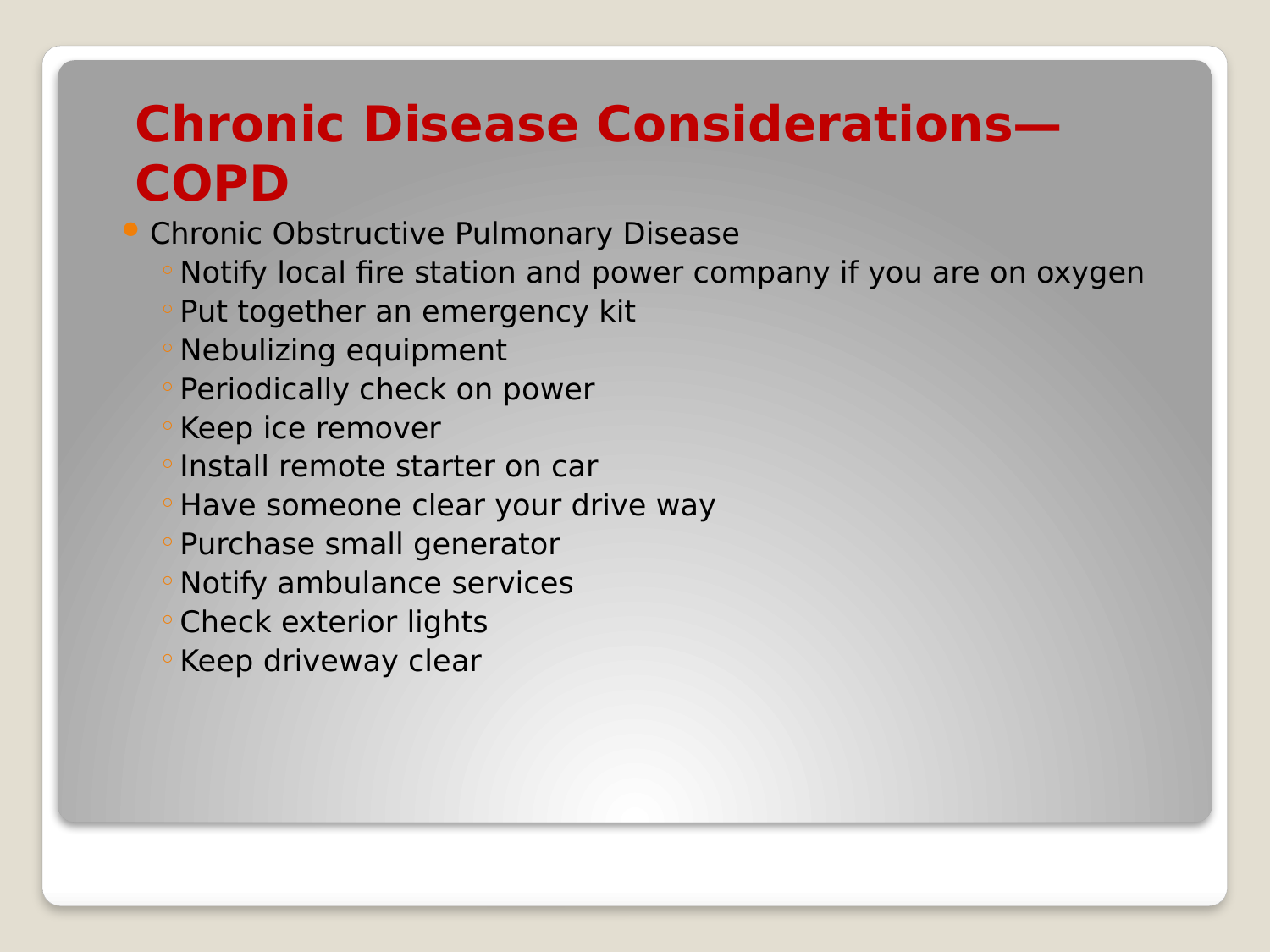

# Chronic Disease Considerations—COPD
Chronic Obstructive Pulmonary Disease
Notify local fire station and power company if you are on oxygen
Put together an emergency kit
Nebulizing equipment
Periodically check on power
Keep ice remover
Install remote starter on car
Have someone clear your drive way
Purchase small generator
Notify ambulance services
Check exterior lights
Keep driveway clear